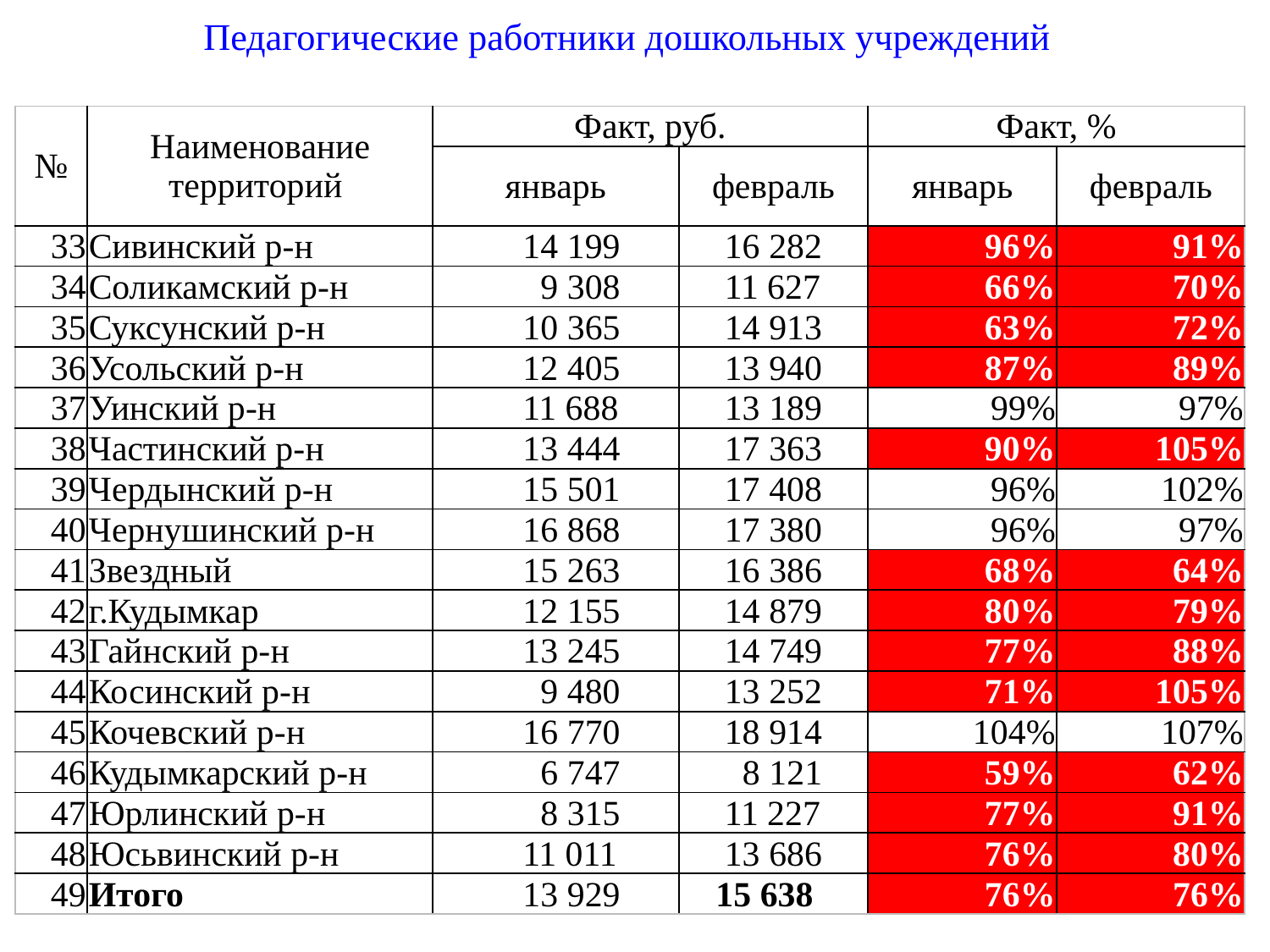

# Педагогические работники дошкольных учреждений
| № | Наименование территорий | Факт, руб. |  | Факт, % |  |
| --- | --- | --- | --- | --- | --- |
|  |  | январь | февраль | январь | февраль |
| 33 | Сивинский р-н | 14 199 | 16 282 | 96% | 91% |
| 34 | Соликамский р-н | 9 308 | 11 627 | 66% | 70% |
| 35 | Суксунский р-н | 10 365 | 14 913 | 63% | 72% |
| 36 | Усольский р-н | 12 405 | 13 940 | 87% | 89% |
| 37 | Уинский р-н | 11 688 | 13 189 | 99% | 97% |
| 38 | Частинский р-н | 13 444 | 17 363 | 90% | 105% |
| 39 | Чердынский р-н | 15 501 | 17 408 | 96% | 102% |
| 40 | Чернушинский р-н | 16 868 | 17 380 | 96% | 97% |
| 41 | Звездный | 15 263 | 16 386 | 68% | 64% |
| 42 | г.Кудымкар | 12 155 | 14 879 | 80% | 79% |
| 43 | Гайнский р-н | 13 245 | 14 749 | 77% | 88% |
| 44 | Косинский р-н | 9 480 | 13 252 | 71% | 105% |
| 45 | Кочевский р-н | 16 770 | 18 914 | 104% | 107% |
| 46 | Кудымкарский р-н | 6 747 | 8 121 | 59% | 62% |
| 47 | Юрлинский р-н | 8 315 | 11 227 | 77% | 91% |
| 48 | Юсьвинский р-н | 11 011 | 13 686 | 76% | 80% |
| 49 | Итого | 13 929 | 15 638 | 76% | 76% |